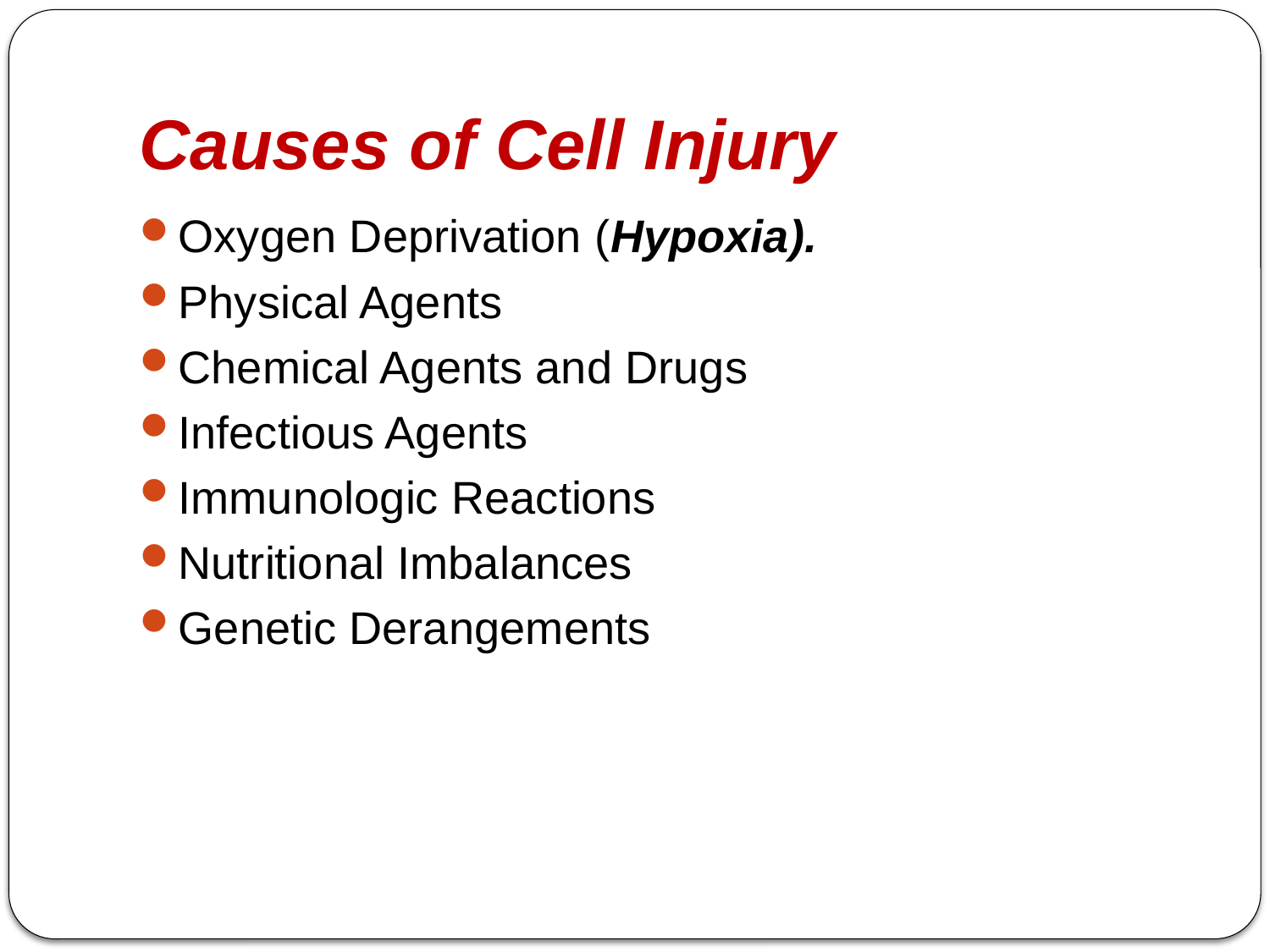

# Causes of Cell Injury
Oxygen Deprivation (Hypoxia).
Physical Agents
Chemical Agents and Drugs
Infectious Agents
Immunologic Reactions
Nutritional Imbalances
Genetic Derangements